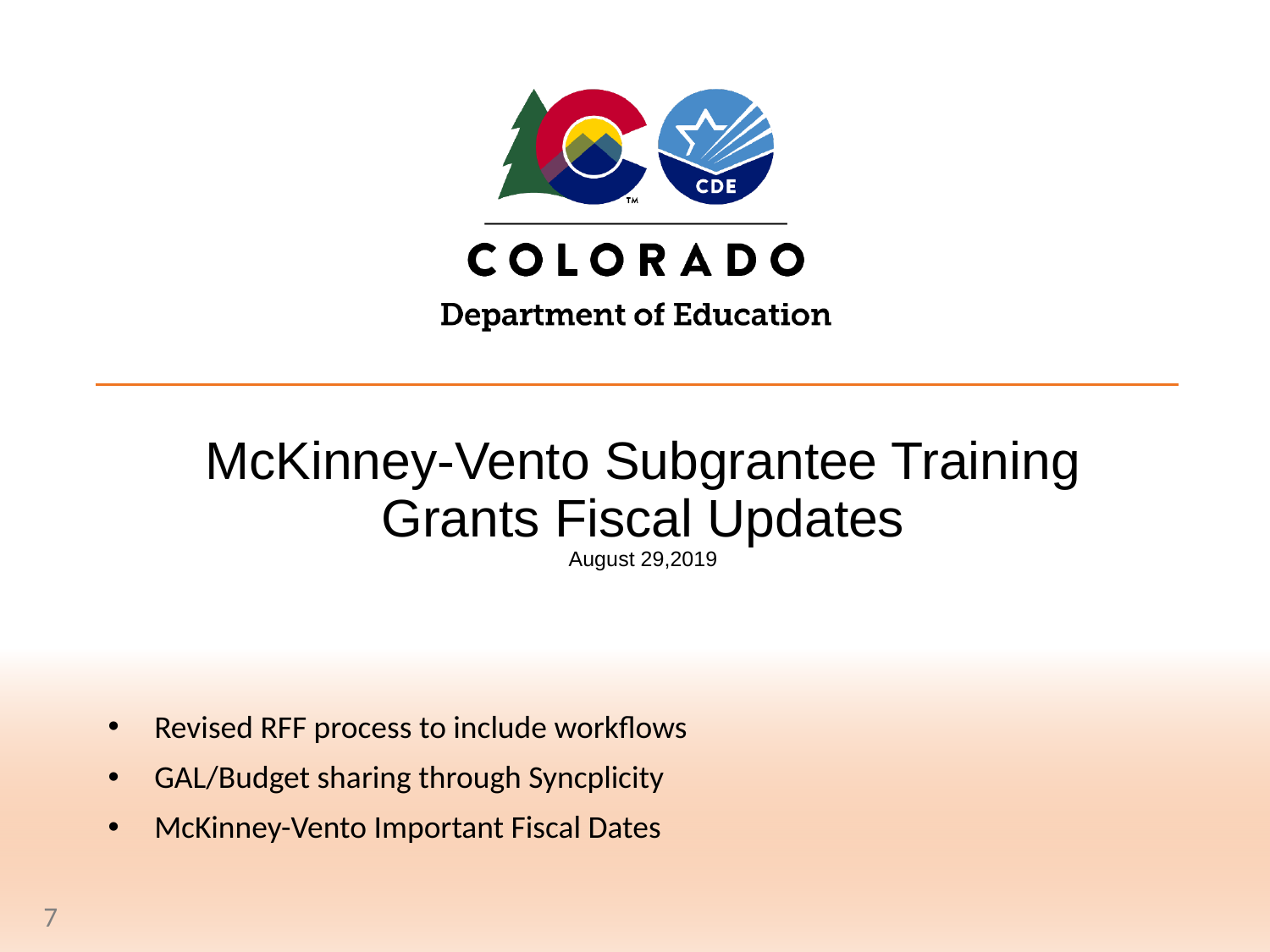

# McKinney-Vento Subgrantee Training Grants Fiscal Updates August 29,2019
Revised RFF process to include workflows
GAL/Budget sharing through Syncplicity
McKinney-Vento Important Fiscal Dates

7